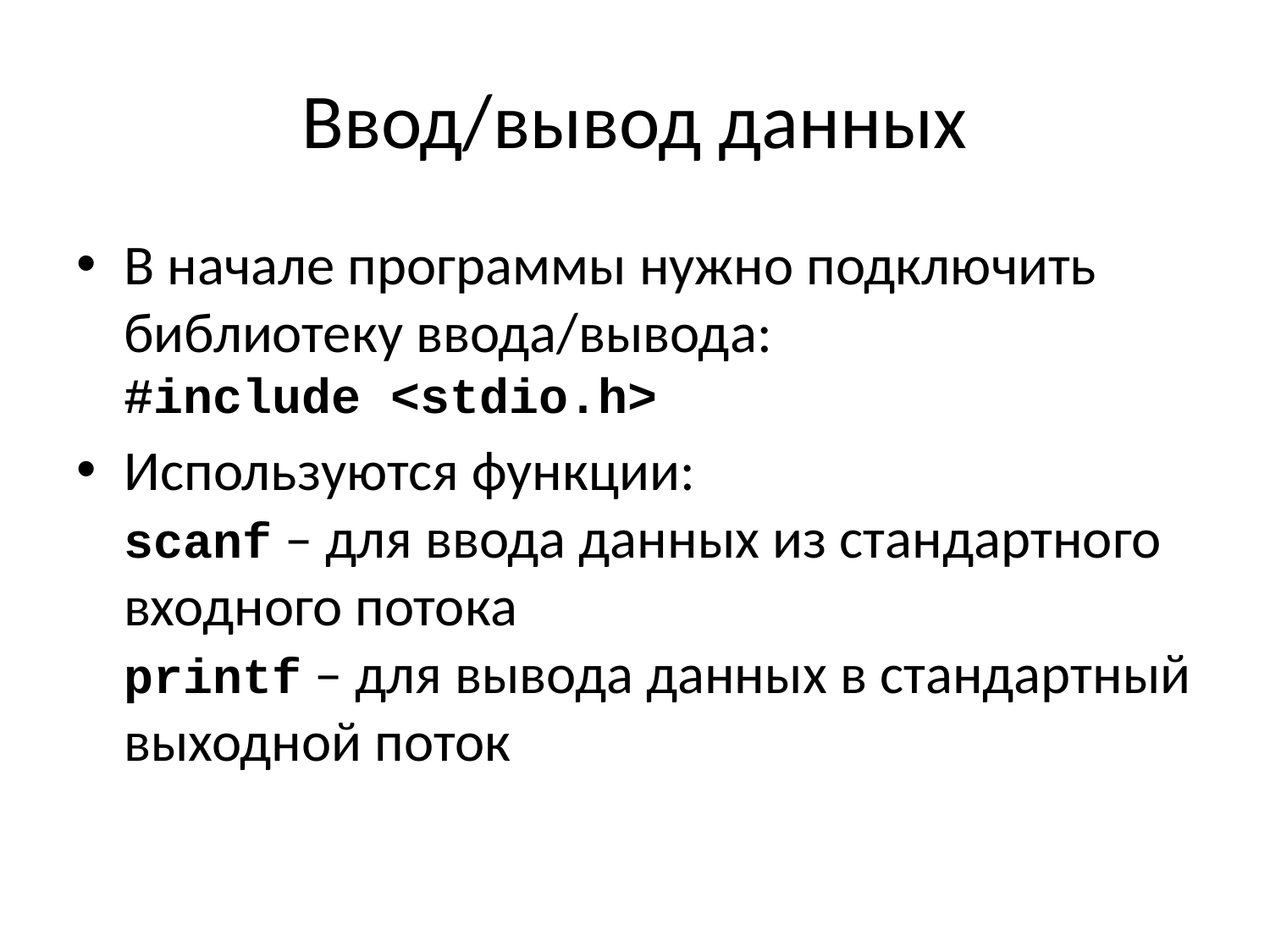

# Ввод/вывод данных
В начале программы нужно подключить библиотеку ввода/вывода:
#include <stdio.h>
Используются функции:
scanf – для ввода данных из стандартного входного потока
printf – для вывода данных в стандартный выходной поток